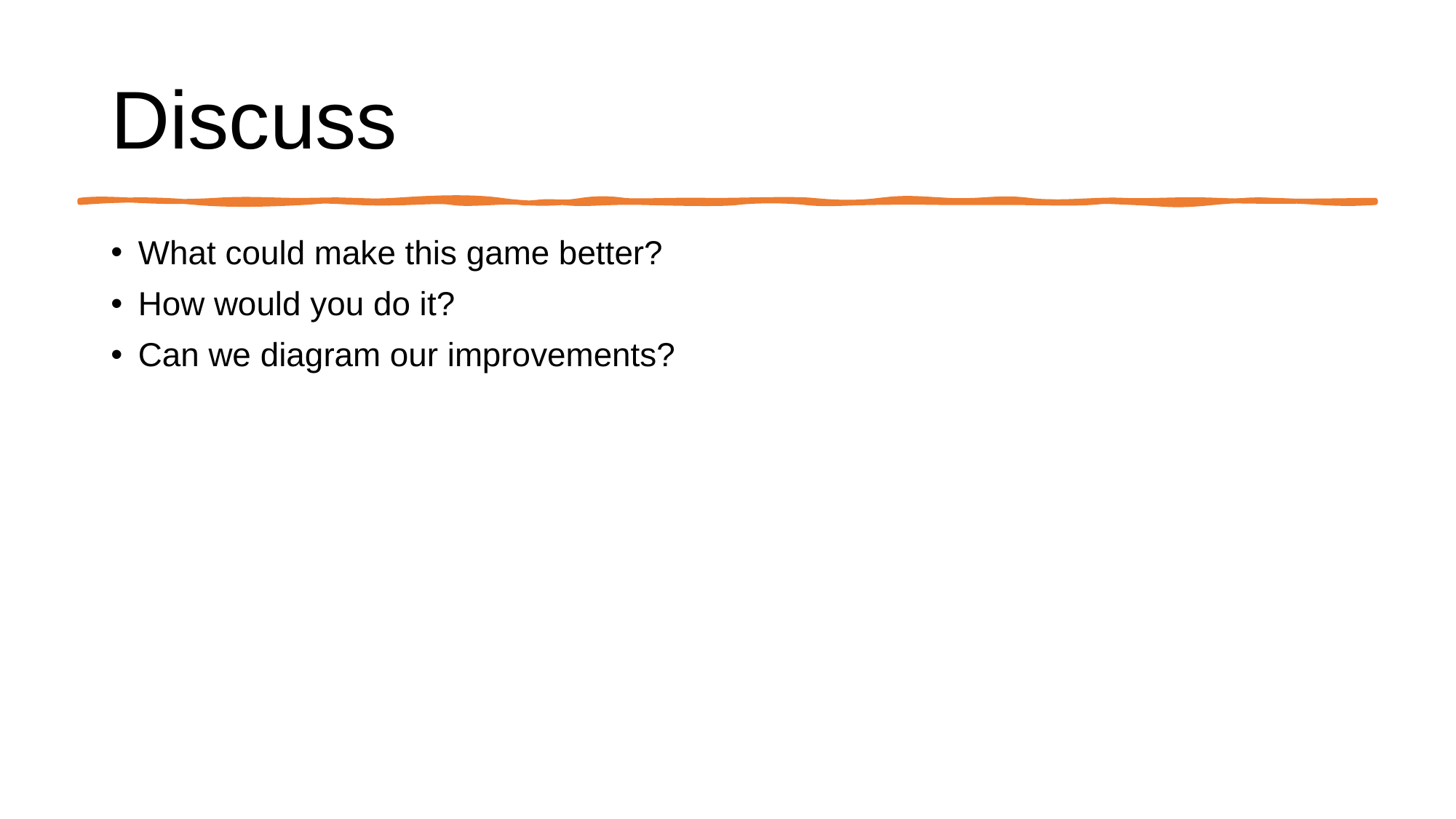

# Discuss

What could make this game better?
How would you do it?
Can we diagram our improvements?